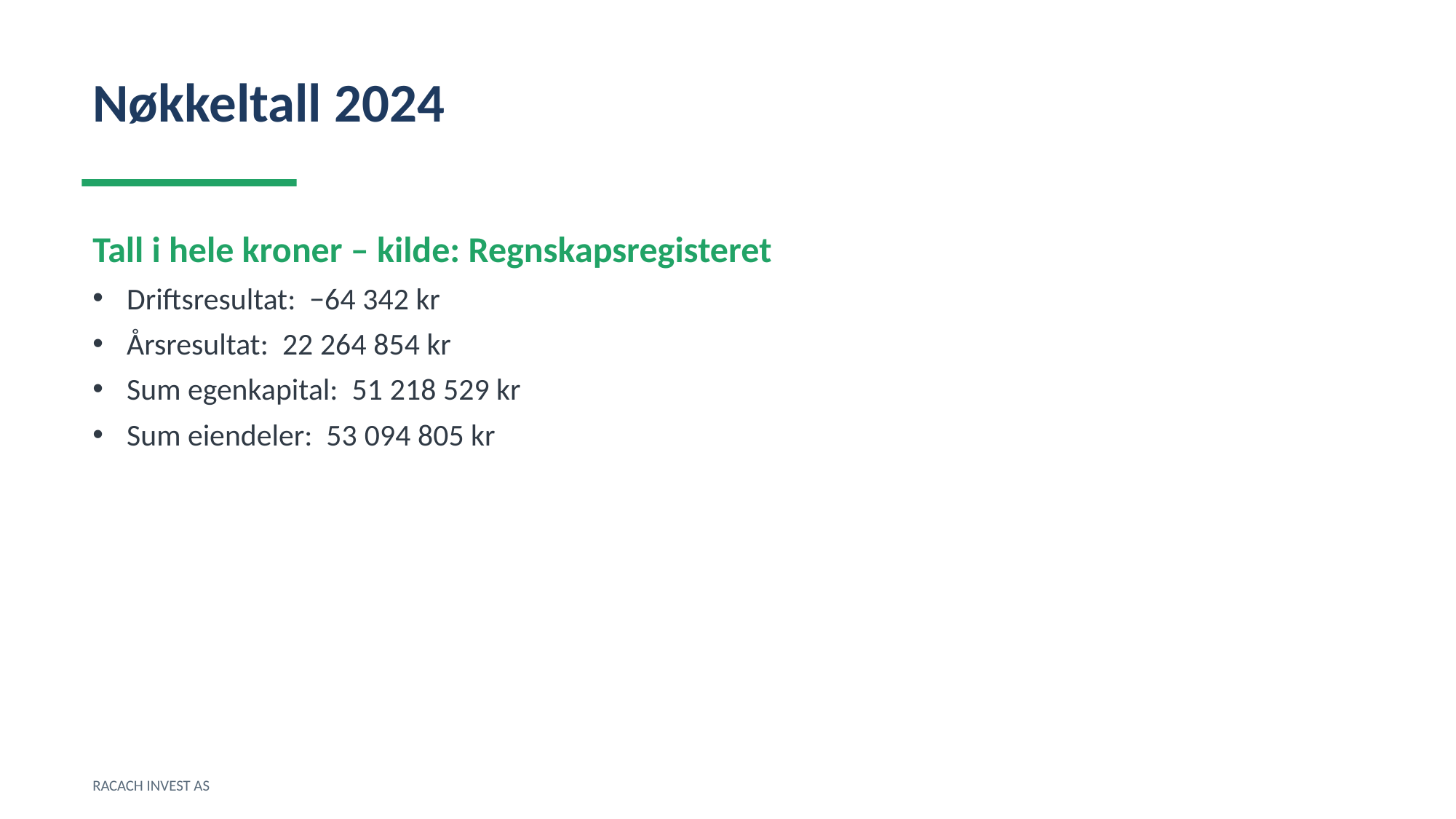

Nøkkeltall 2024

Tall i hele kroner – kilde: Regnskapsregisteret
Driftsresultat:  −64 342 kr
Årsresultat:  22 264 854 kr
Sum egenkapital:  51 218 529 kr
Sum eiendeler:  53 094 805 kr
RACACH INVEST AS